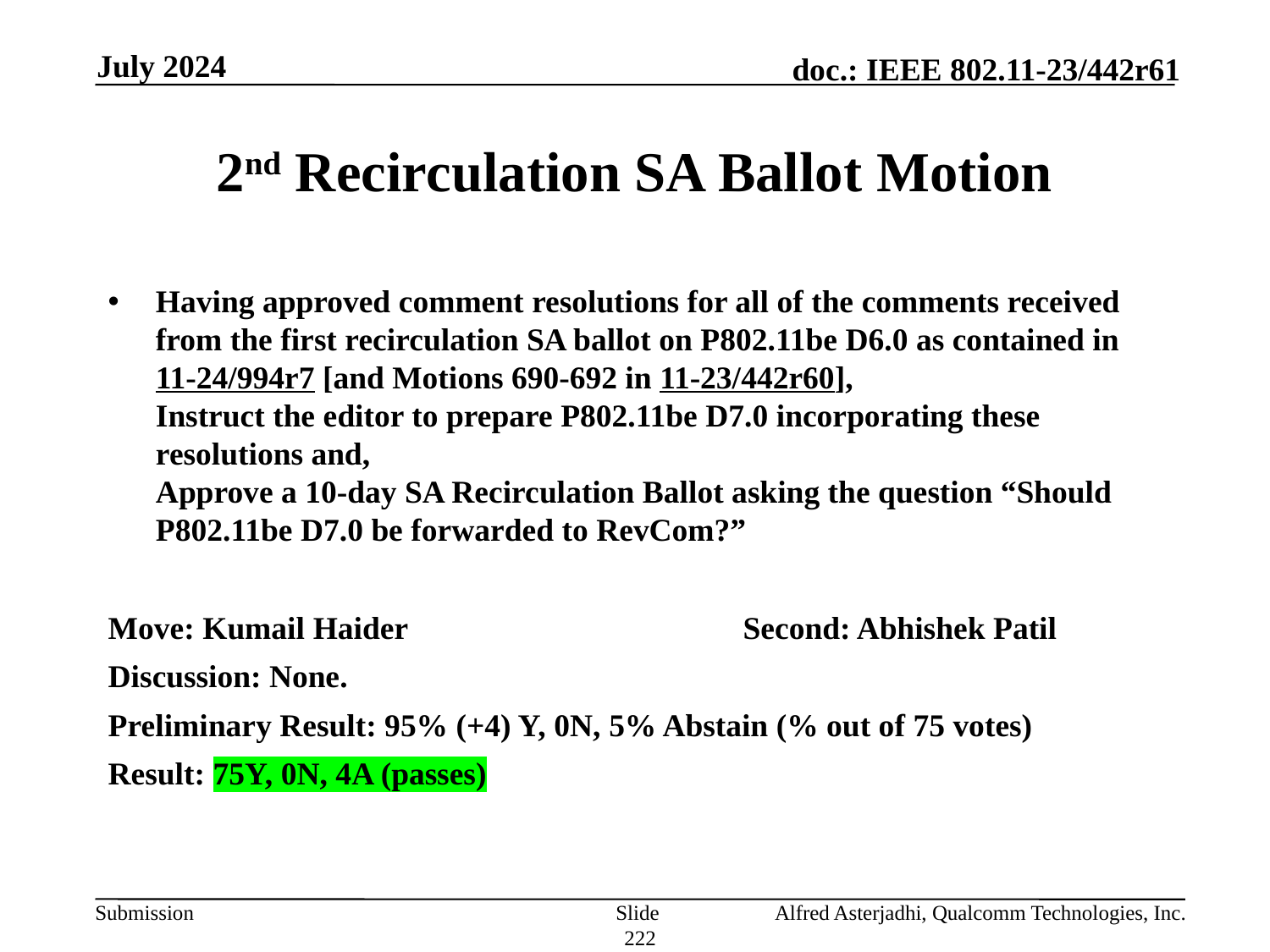

July 2024
# 2nd Recirculation SA Ballot Motion
Having approved comment resolutions for all of the comments received from the first recirculation SA ballot on P802.11be D6.0 as contained in 11-24/994r7 [and Motions 690-692 in 11-23/442r60],
Instruct the editor to prepare P802.11be D7.0 incorporating these resolutions and,
Approve a 10-day SA Recirculation Ballot asking the question “Should P802.11be D7.0 be forwarded to RevCom?”

Move: Kumail Haider			Second: Abhishek Patil
Discussion: None.
Preliminary Result: 95% (+4) Y, 0N, 5% Abstain (% out of 75 votes)
Result: 75Y, 0N, 4A (passes)
Slide 222
Alfred Asterjadhi, Qualcomm Technologies, Inc.